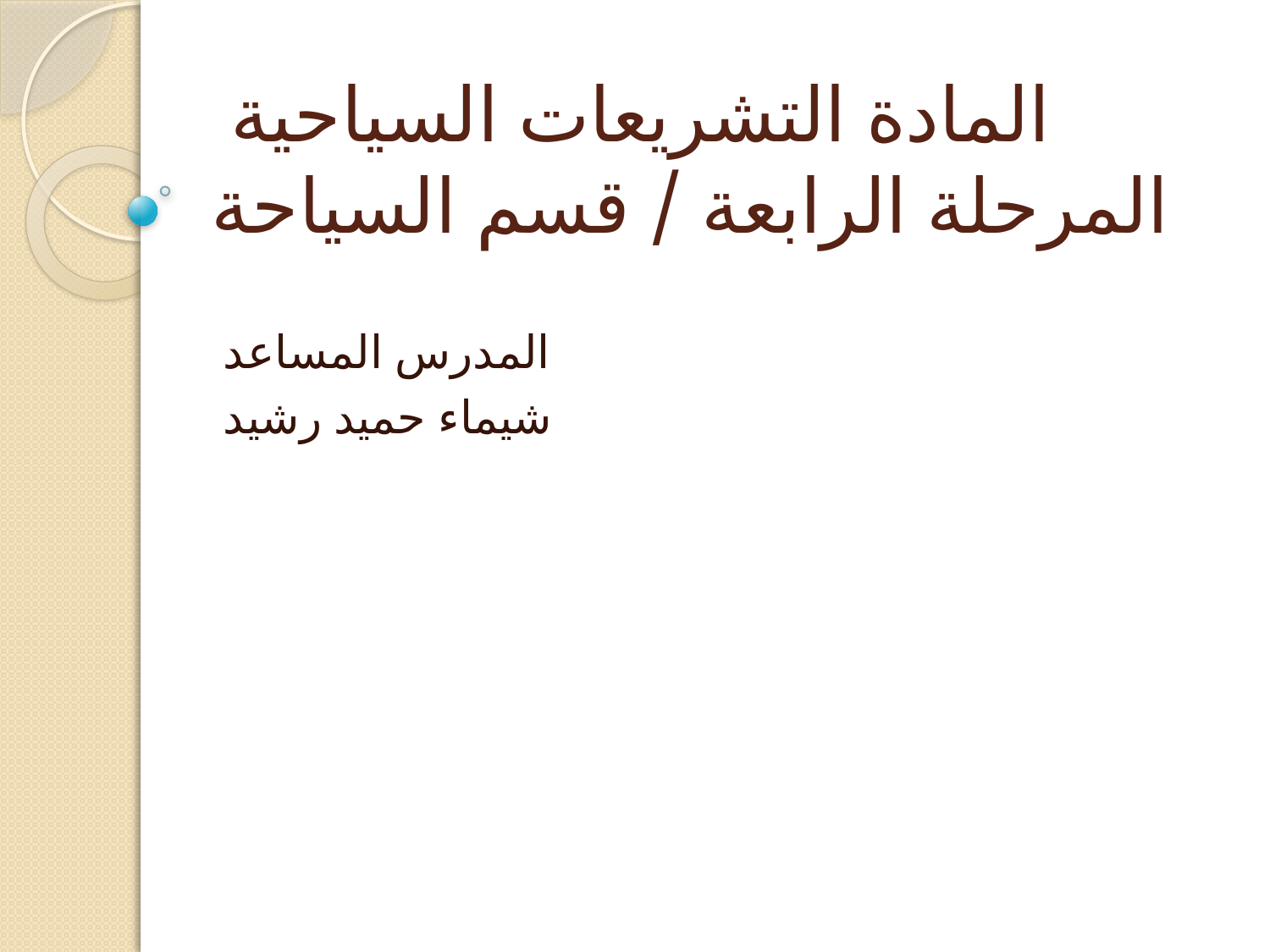

# المادة التشريعات السياحية المرحلة الرابعة / قسم السياحة

المدرس المساعد
شيماء حميد رشيد